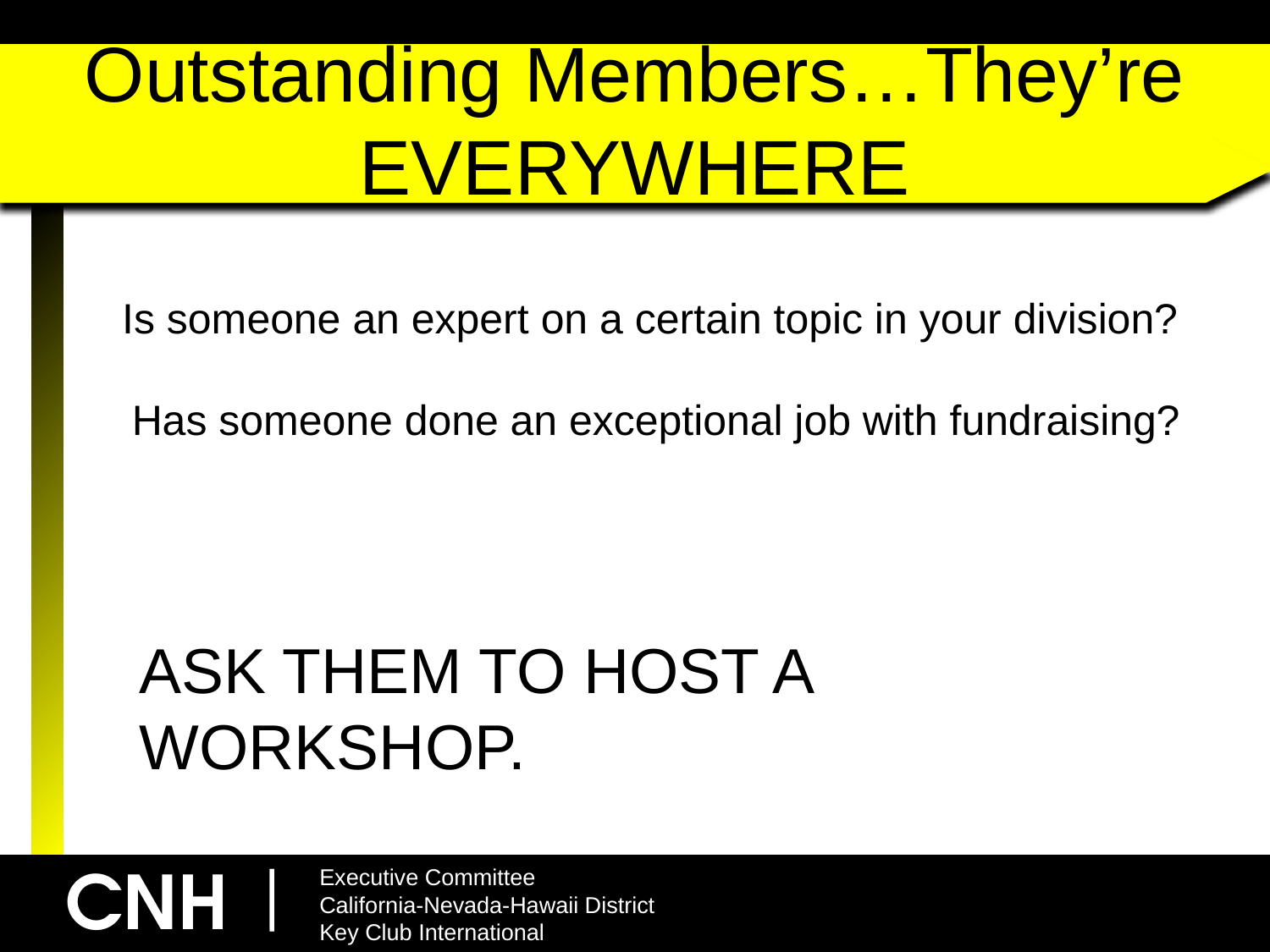

# Outstanding Members…They’re EVERYWHERE
Is someone an expert on a certain topic in your division?

Has someone done an exceptional job with fundraising?
ASK THEM TO HOST A WORKSHOP.